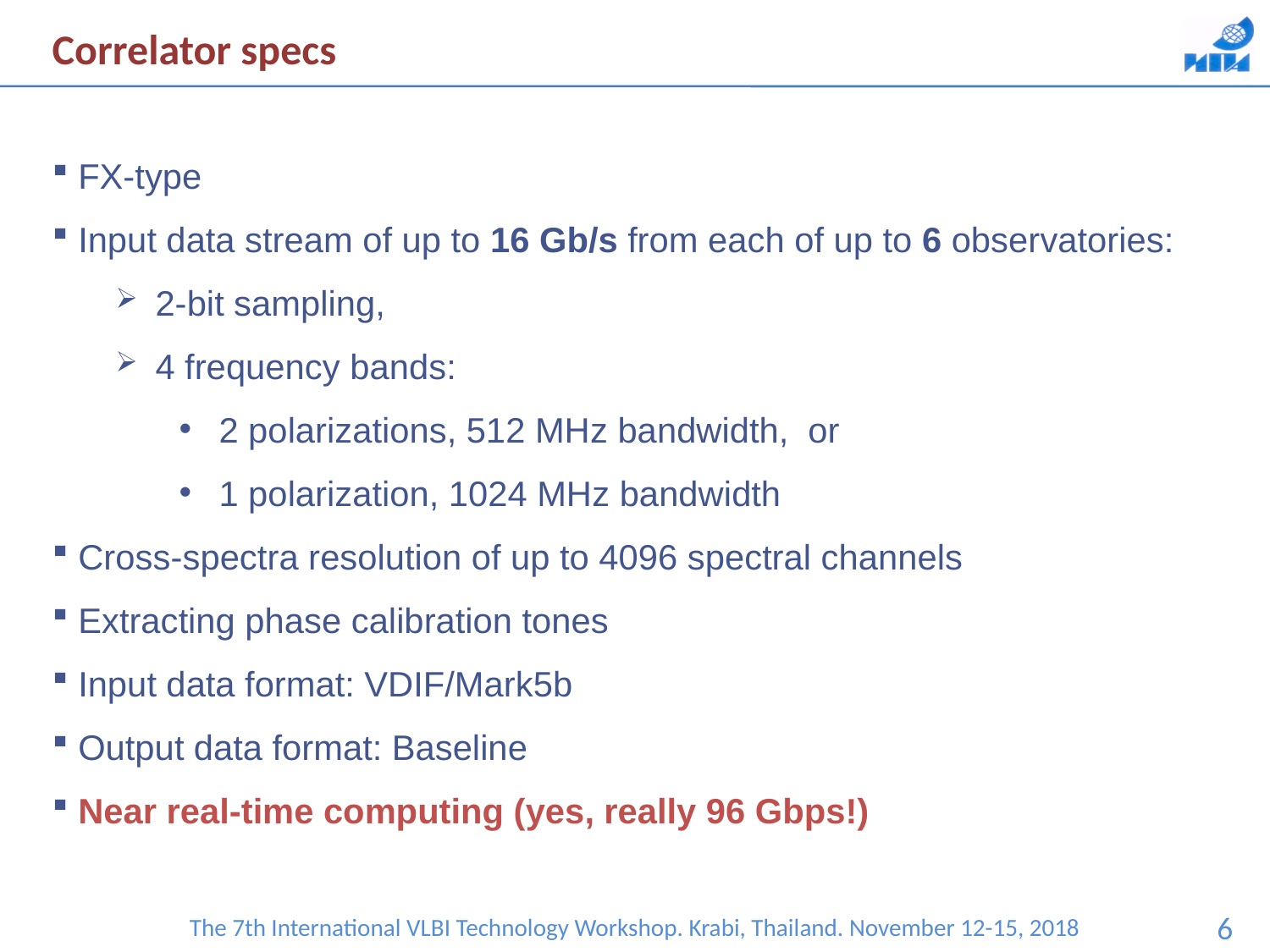

Correlator specs
 FX-type
 Input data stream of up to 16 Gb/s from each of up to 6 observatories:
2-bit sampling,
4 frequency bands:
2 polarizations, 512 MHz bandwidth,  or
1 polarization, 1024 MHz bandwidth
 Cross-spectra resolution of up to 4096 spectral channels
 Extracting phase calibration tones
 Input data format: VDIF/Mark5b
 Output data format: Baseline
 Near real-time computing (yes, really 96 Gbps!)